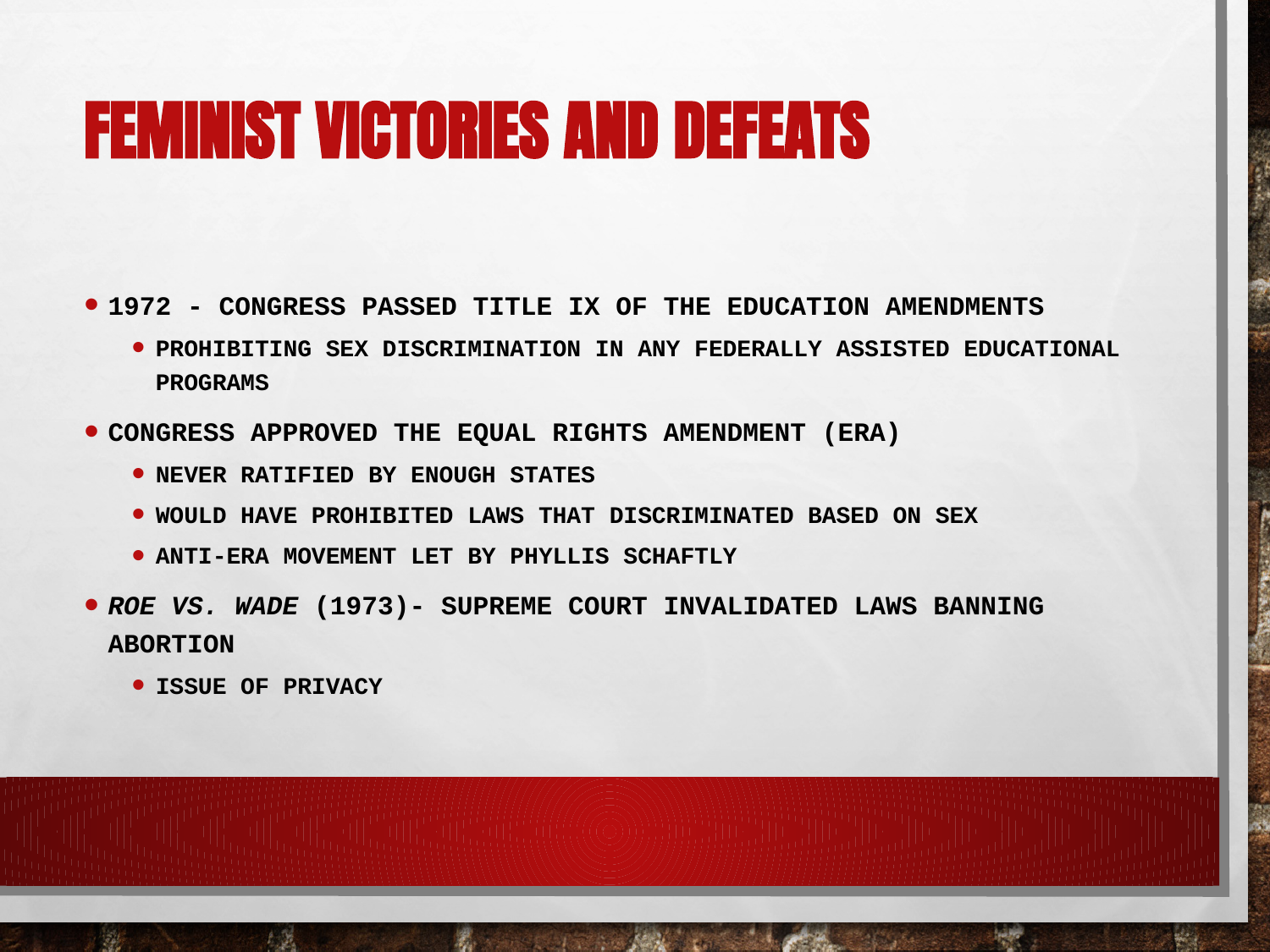

# Feminist Victories and Defeats
1972 - Congress passed Title IX of the Education Amendments
prohibiting sex discrimination in any federally assisted educational programs
Congress approved the Equal Rights Amendment (ERA)
never ratified by enough states
would have prohibited laws that discriminated based on sex
Anti-ERA Movement let by Phyllis Schaftly
Roe vs. Wade (1973)- Supreme Court invalidated laws banning abortion
Issue of privacy